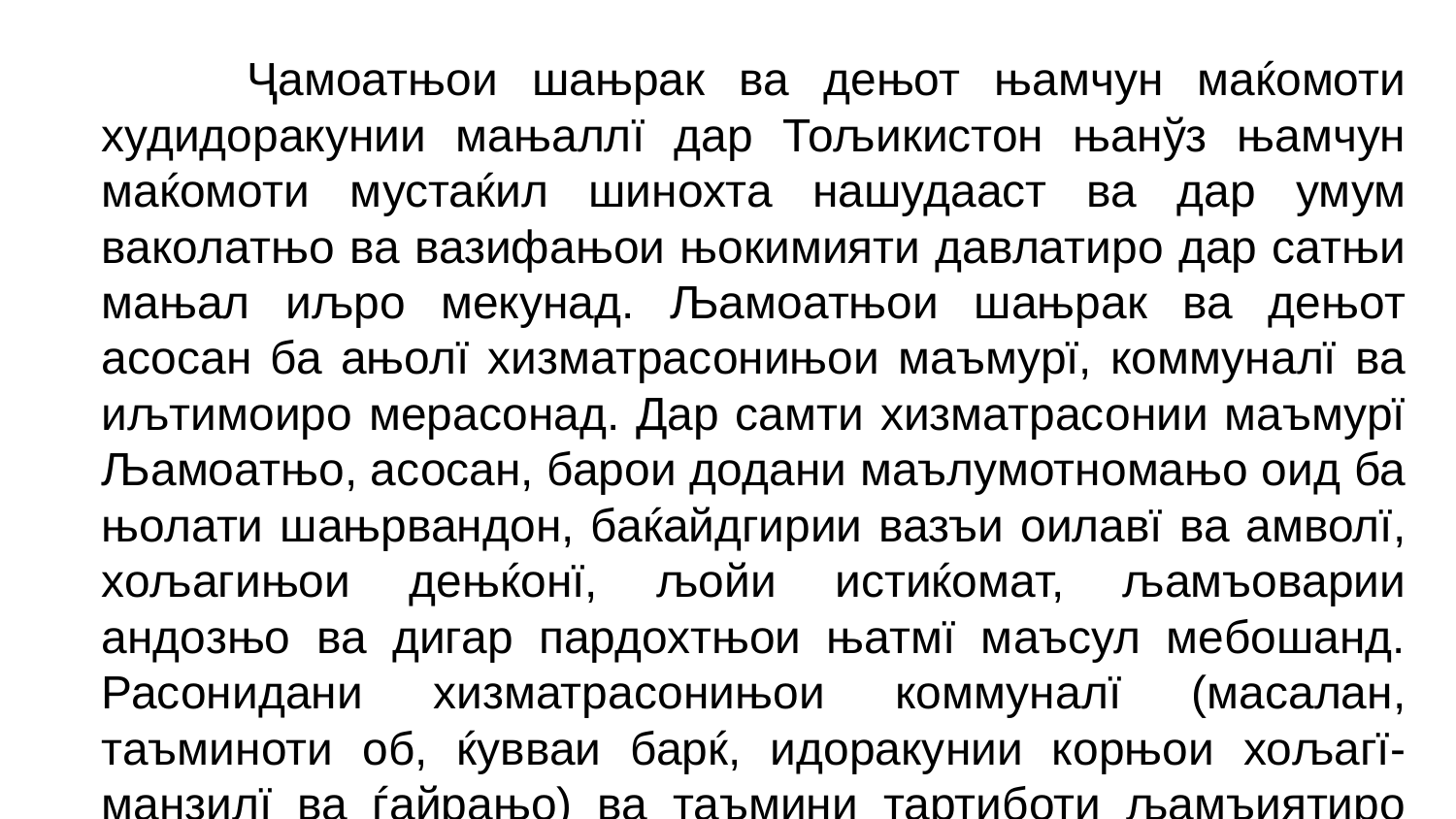

Ҷамоатњои шањрак ва дењот њамчун маќомоти худидоракунии мањаллї дар Тољикистон њанўз њамчун маќомоти мустаќил шинохта нашудааст ва дар умум ваколатњо ва вазифањои њокимияти давлатиро дар сатњи мањал иљро мекунад. Љамоатњои шањрак ва дењот асосан ба ањолї хизматрасонињои маъмурї, коммуналї ва иљтимоиро мерасонад. Дар самти хизматрасонии маъмурї Љамоатњо, асосан, барои додани маълумотномањо оид ба њолати шањрвандон, баќайдгирии вазъи оилавї ва амволї, хољагињои дењќонї, љойи истиќомат, љамъоварии андозњо ва дигар пардохтњои њатмї маъсул мебошанд. Расонидани хизматрасонињои коммуналї (масалан, таъминоти об, ќувваи барќ, идоракунии корњои хољагї-манзилї ва ѓайрањо) ва таъмини тартиботи љамъиятиро бар дўш доранд.